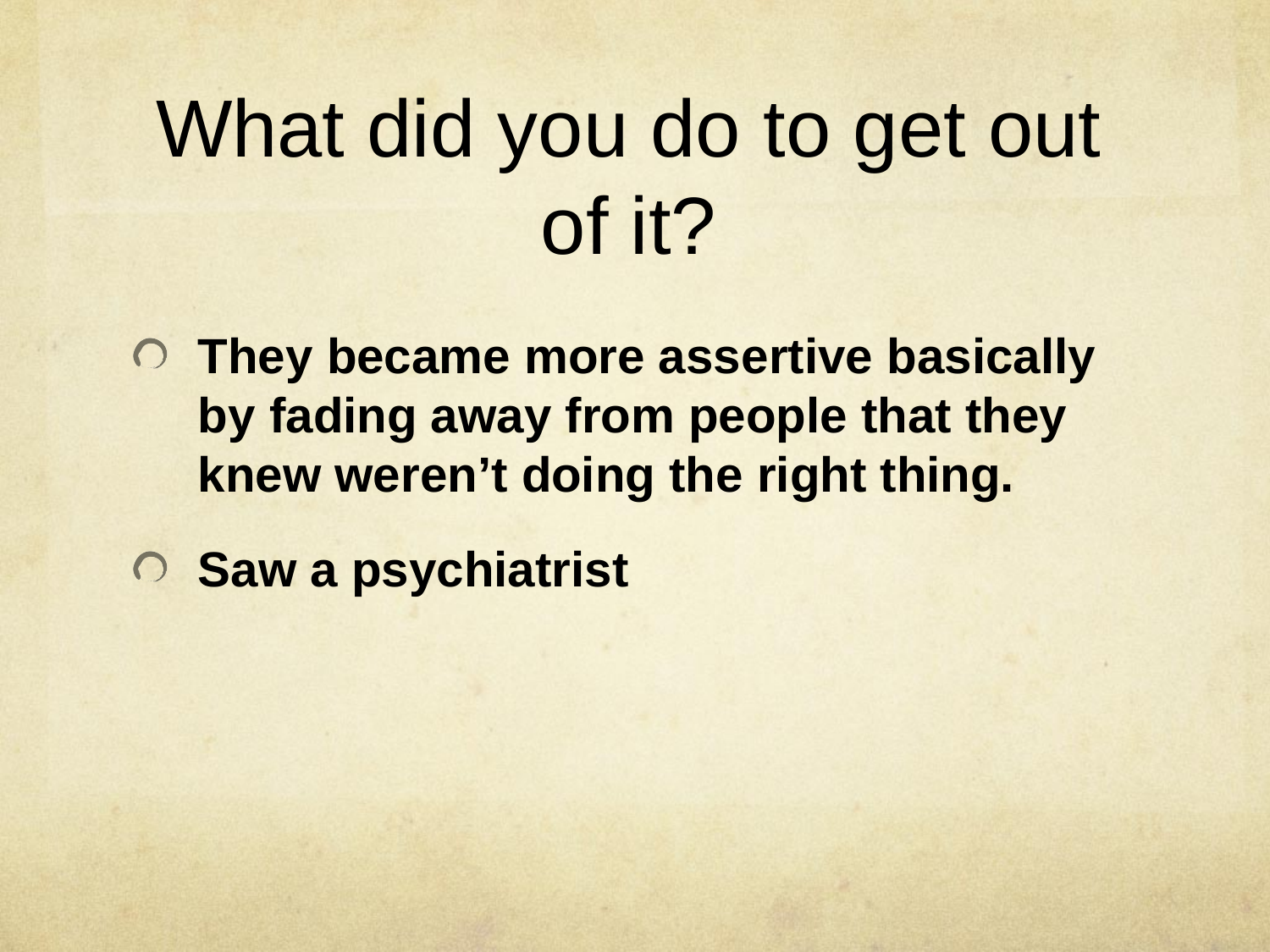

# What did you do to get out of it?
They became more assertive basically by fading away from people that they knew weren’t doing the right thing.
Saw a psychiatrist